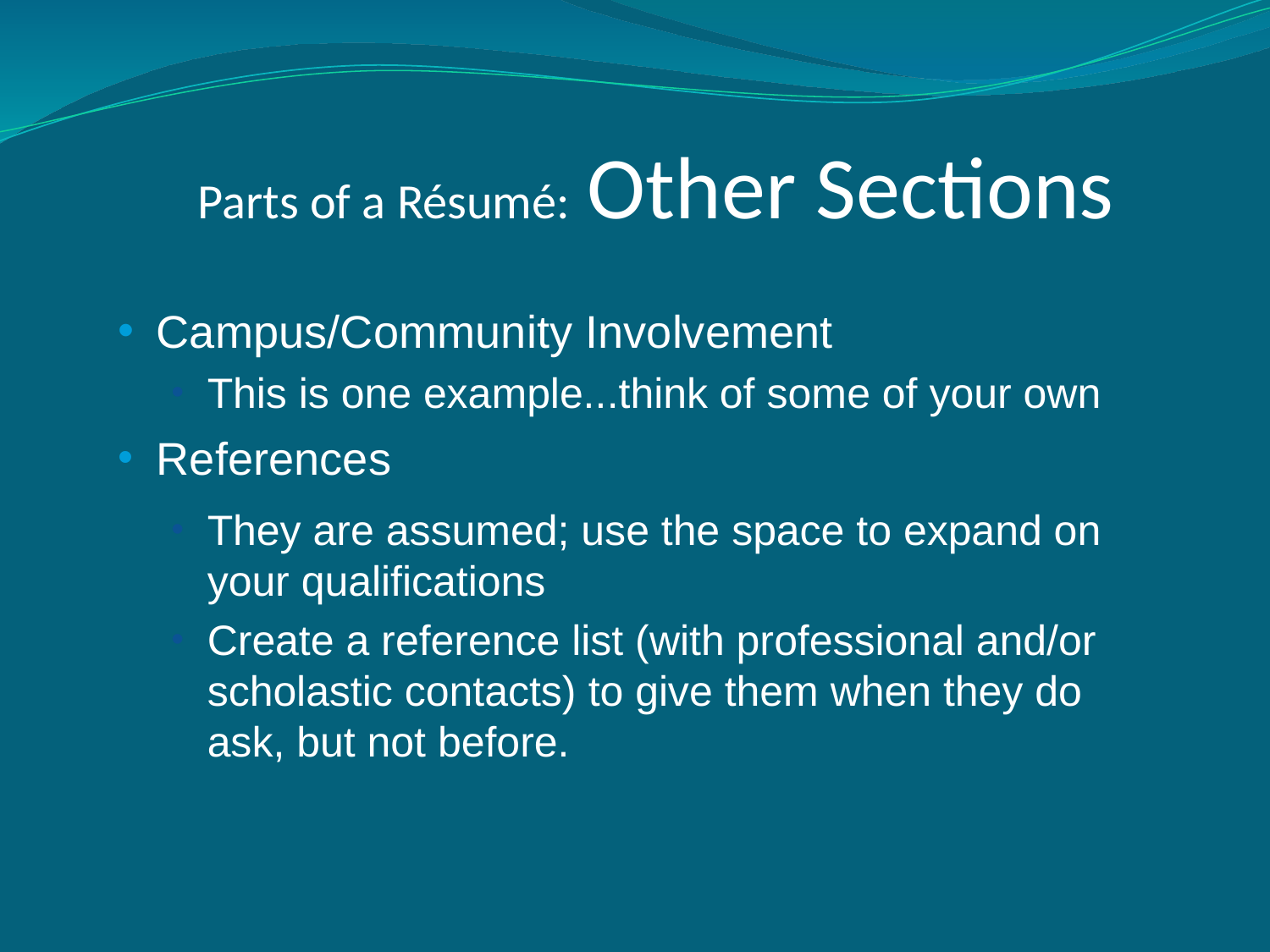

# Parts of a Résumé: Other Sections
Campus/Community Involvement
This is one example...think of some of your own
References
They are assumed; use the space to expand on your qualifications
Create a reference list (with professional and/or scholastic contacts) to give them when they do ask, but not before.